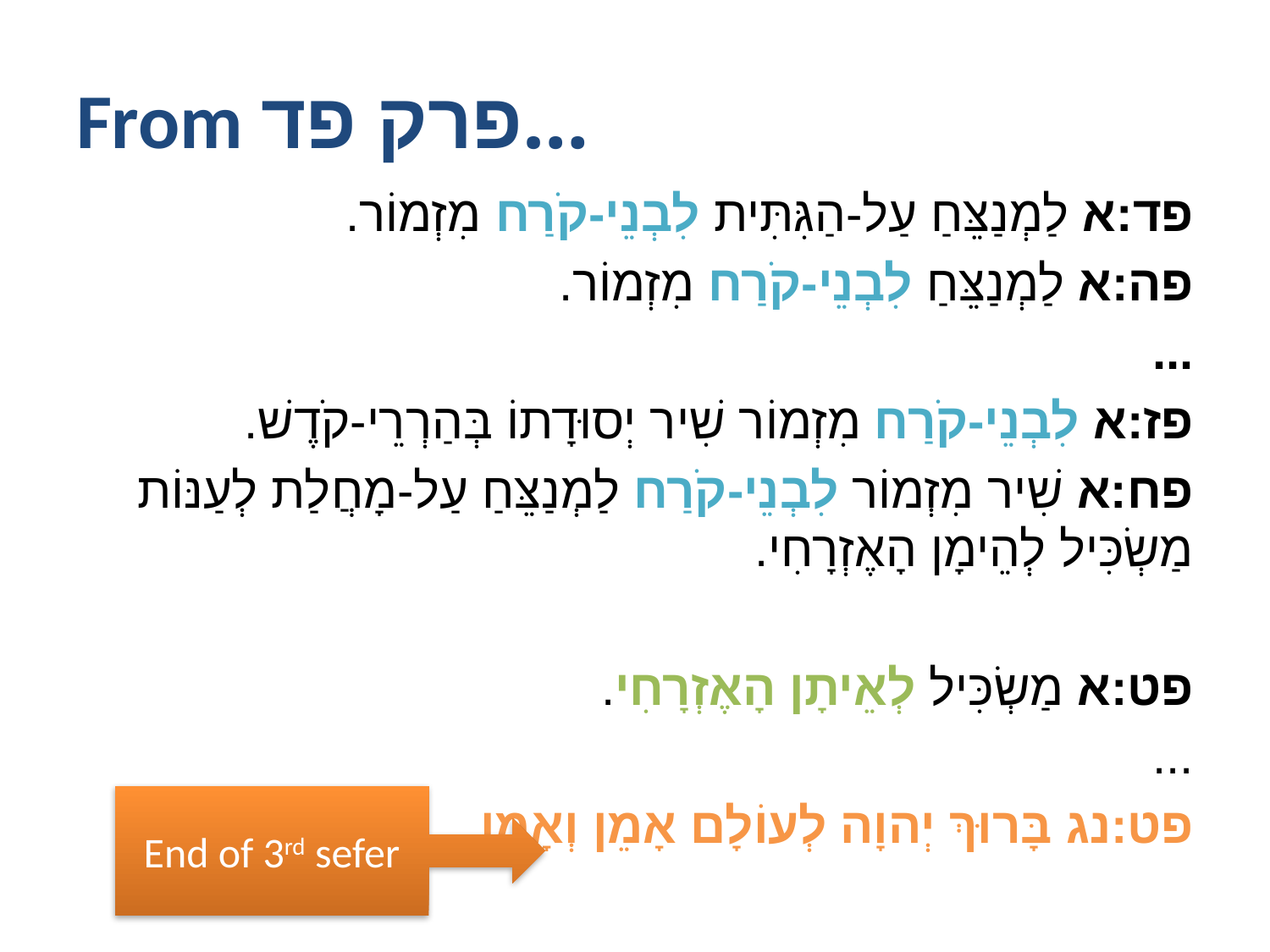

# From פרק פד…
פד:א לַמְנַצֵּחַ עַל-הַגִּתִּית לִבְנֵי-קֹרַח מִזְמוֹר.
פה:א לַמְנַצֵּחַ לִבְנֵי-קֹרַח מִזְמוֹר.
...
פז:א לִבְנֵי-קֹרַח מִזְמוֹר שִׁיר יְסוּדָתוֹ בְּהַרְרֵי-קֹדֶשׁ.
פח:א שִׁיר מִזְמוֹר לִבְנֵי-קֹרַח לַמְנַצֵּחַ עַל-מָחֲלַת לְעַנּוֹת מַשְׂכִּיל לְהֵימָן הָאֶזְרָחִי.

פט:א מַשְׂכִּיל לְאֵיתָן הָאֶזְרָחִי.
...
פט:נג בָּרוּךְ יְהוָה לְעוֹלָם אָמֵן וְאָמֵן.
End of 3rd sefer